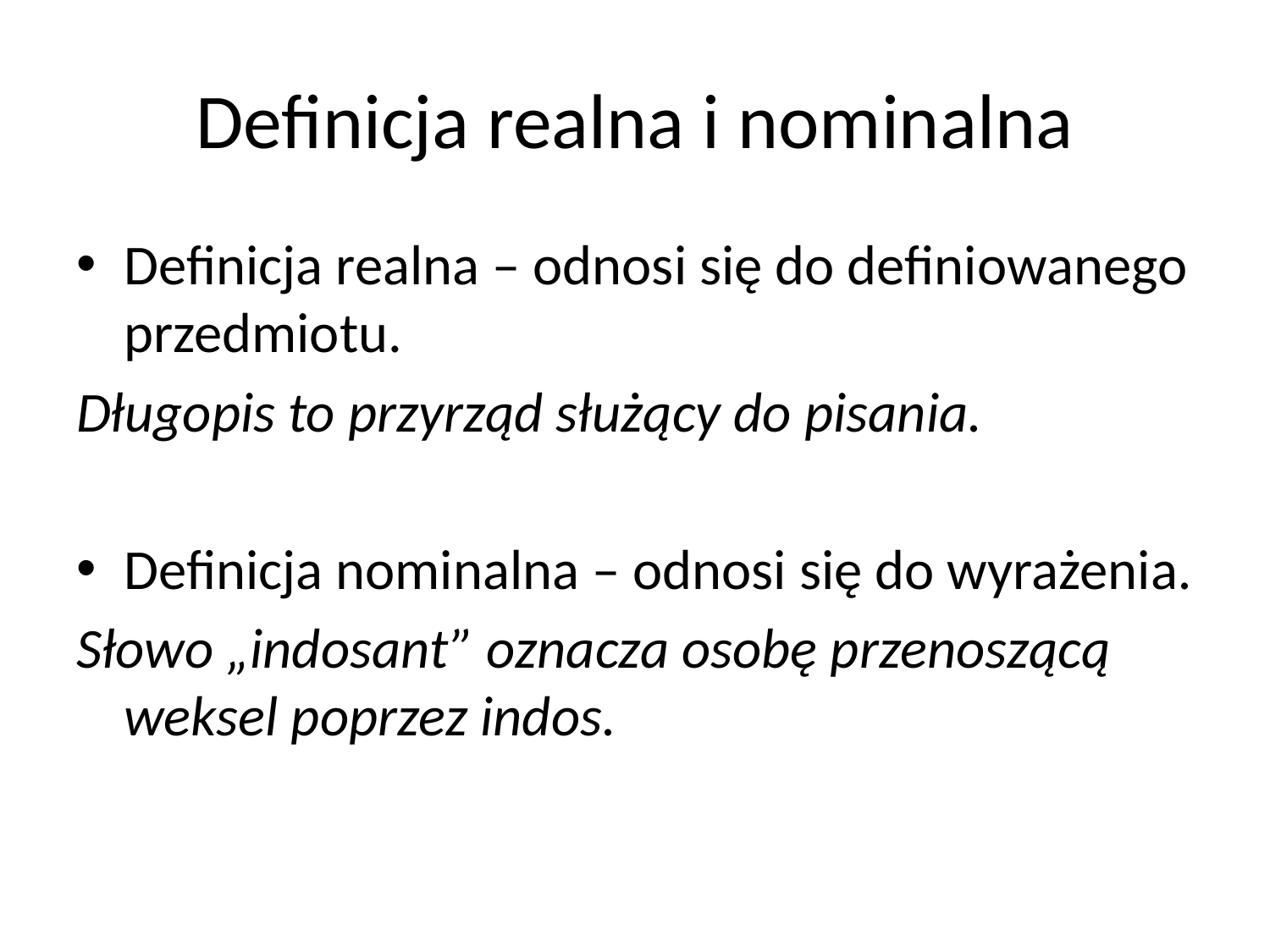

# Definicja realna i nominalna
Definicja realna – odnosi się do definiowanego przedmiotu.
Długopis to przyrząd służący do pisania.

Definicja nominalna – odnosi się do wyrażenia.
Słowo „indosant” oznacza osobę przenoszącą weksel poprzez indos.